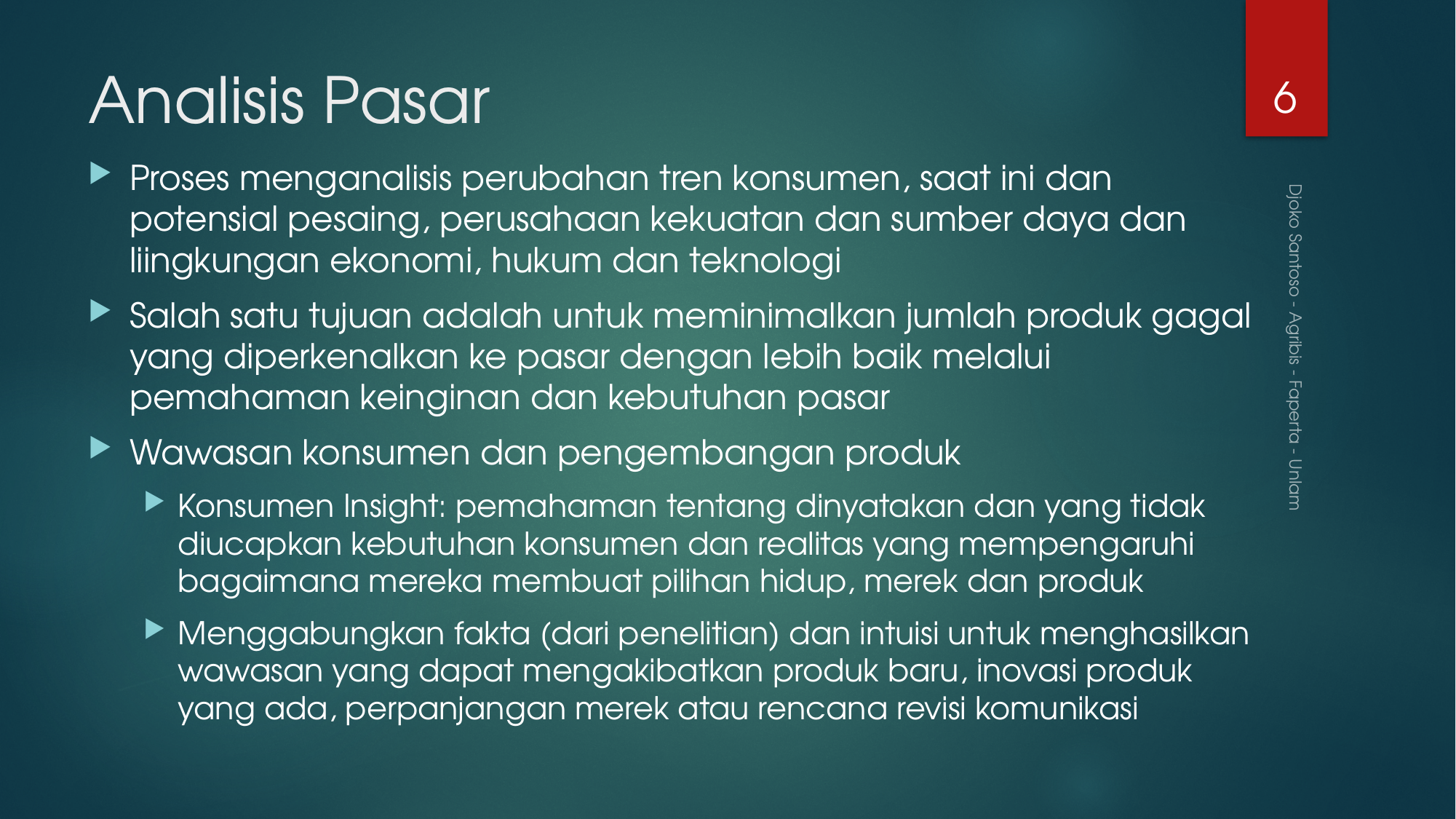

6
# Analisis Pasar
Proses menganalisis perubahan tren konsumen, saat ini dan potensial pesaing, perusahaan kekuatan dan sumber daya dan liingkungan ekonomi, hukum dan teknologi
Salah satu tujuan adalah untuk meminimalkan jumlah produk gagal yang diperkenalkan ke pasar dengan lebih baik melalui pemahaman keinginan dan kebutuhan pasar
Wawasan konsumen dan pengembangan produk
Konsumen Insight: pemahaman tentang dinyatakan dan yang tidak diucapkan kebutuhan konsumen dan realitas yang mempengaruhi bagaimana mereka membuat pilihan hidup, merek dan produk
Menggabungkan fakta (dari penelitian) dan intuisi untuk menghasilkan wawasan yang dapat mengakibatkan produk baru, inovasi produk yang ada, perpanjangan merek atau rencana revisi komunikasi

Djoko Santoso - Agribis - Faperta - Unlam